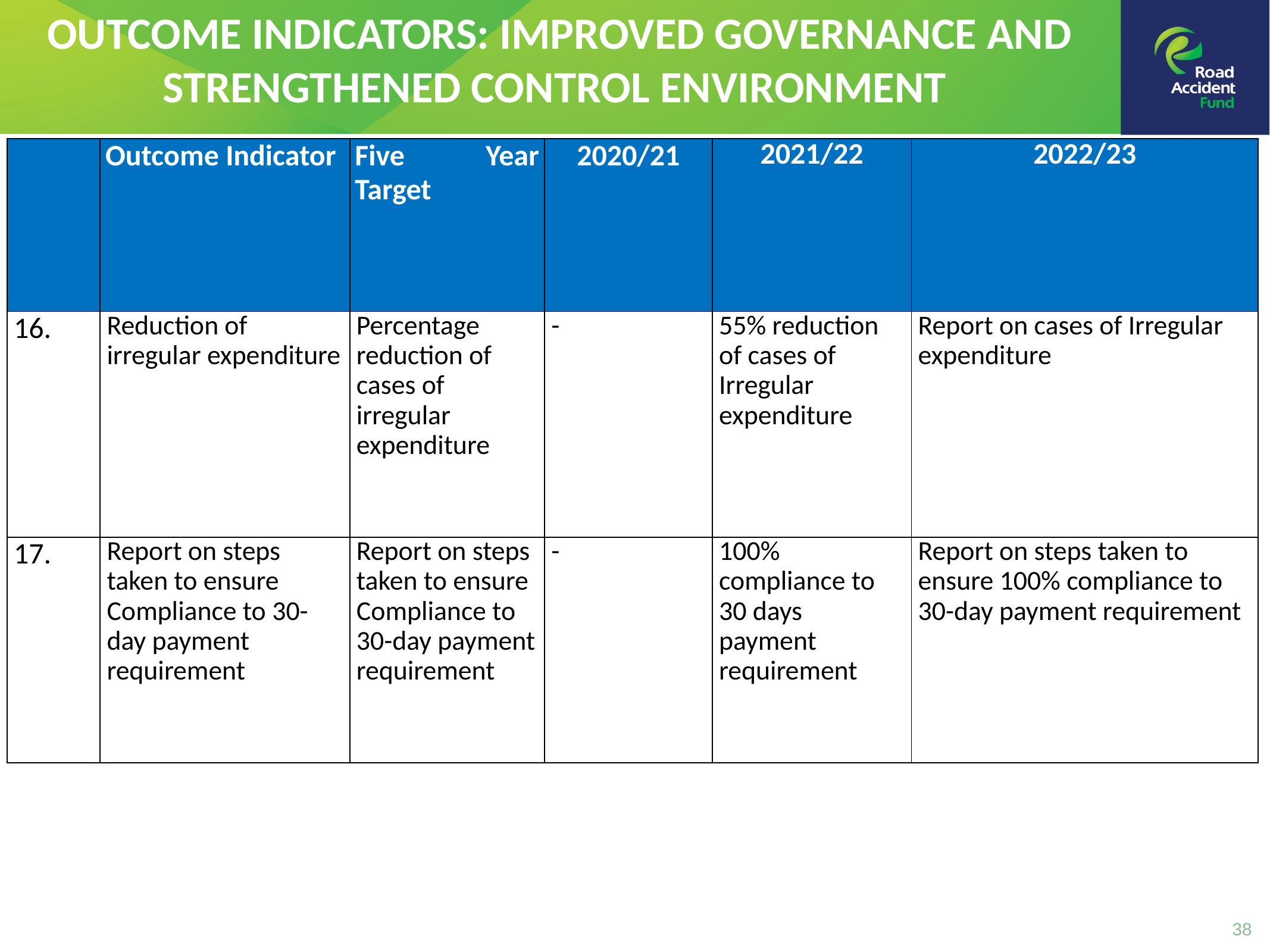

OUTCOME INDICATORS: IMPROVED GOVERNANCE AND STRENGTHENED CONTROL ENVIRONMENT
|  | Outcome Indicator | Five Year Target | 2020/21 | 2021/22 | 2022/23 |
| --- | --- | --- | --- | --- | --- |
| 16. | Reduction of irregular expenditure | Percentage reduction of cases of irregular expenditure | - | 55% reduction of cases of Irregular expenditure | Report on cases of Irregular expenditure |
| 17. | Report on steps taken to ensure Compliance to 30-day payment requirement | Report on steps taken to ensure Compliance to 30-day payment requirement | - | 100% compliance to 30 days payment requirement | Report on steps taken to ensure 100% compliance to 30-day payment requirement |
38